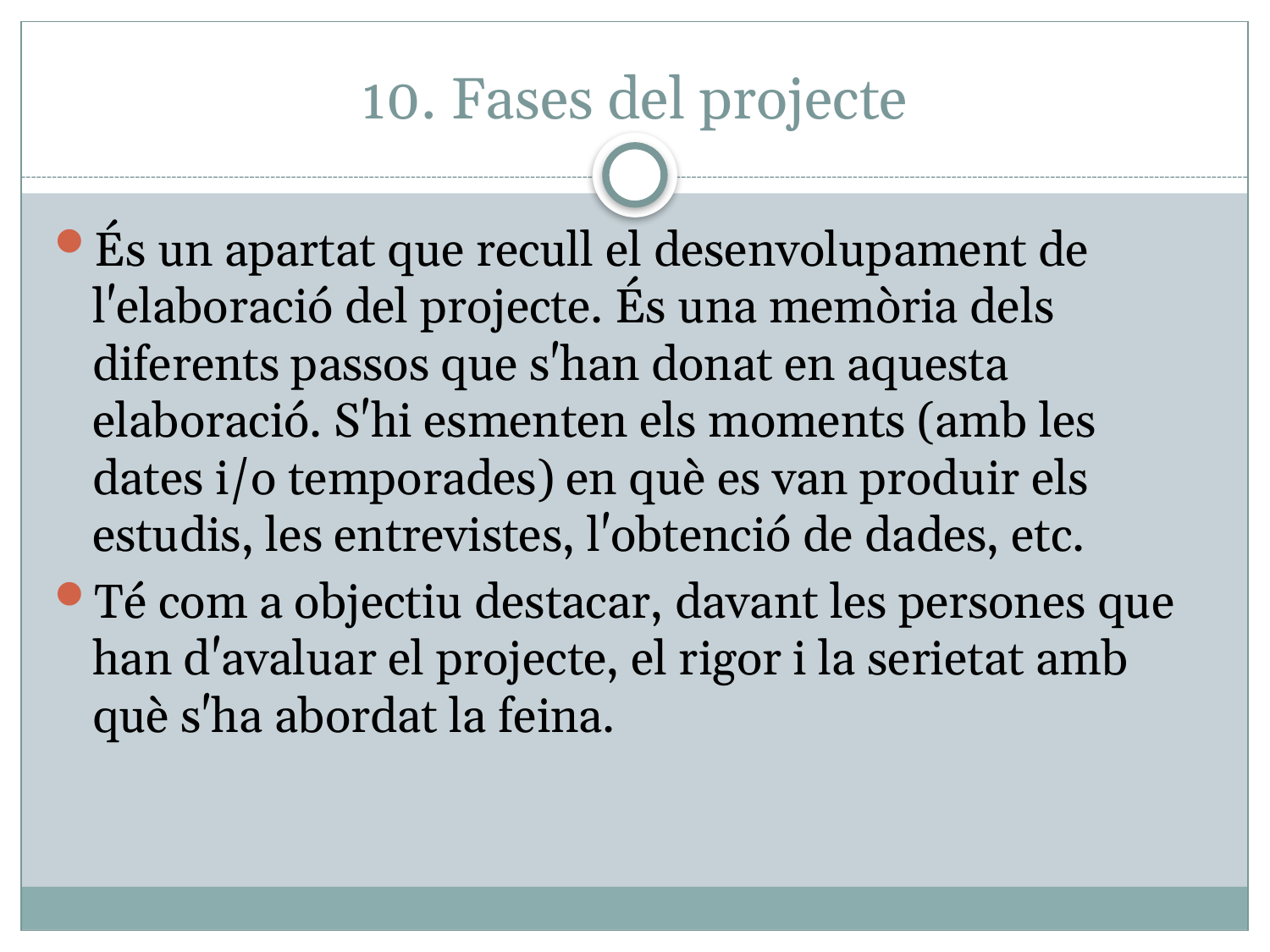

# 10. Fases del projecte
És un apartat que recull el desenvolupament de l'elaboració del projecte. És una memòria dels diferents passos que s'han donat en aquesta elaboració. S'hi esmenten els moments (amb les dates i/o temporades) en què es van produir els estudis, les entrevistes, l'obtenció de dades, etc.
Té com a objectiu destacar, davant les persones que han d'avaluar el projecte, el rigor i la serietat amb què s'ha abordat la feina.